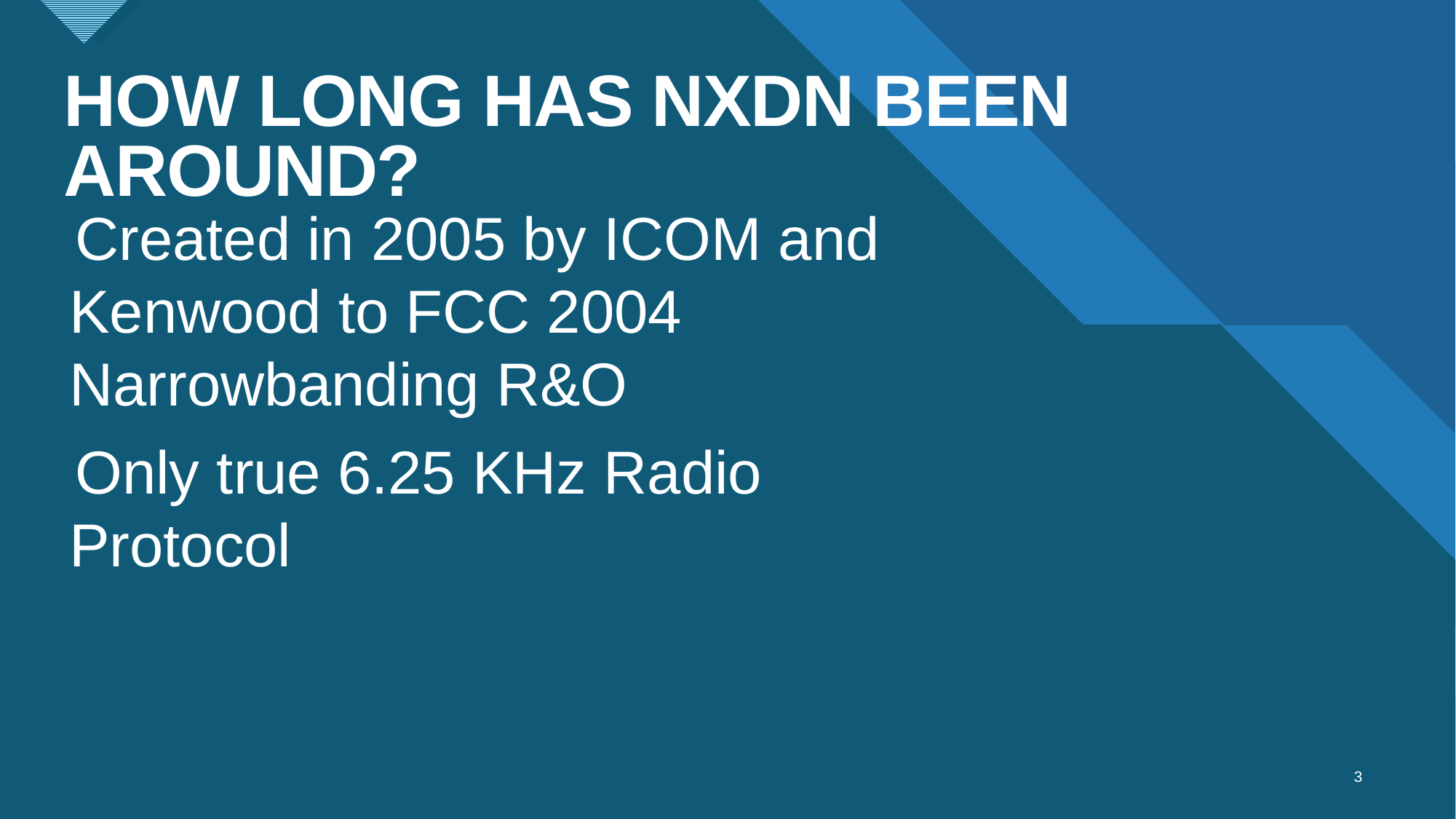

# HOW LONG HAS NXDN BEEN AROUND?
Created in 2005 by ICOM and Kenwood to FCC 2004 Narrowbanding R&O
Only true 6.25 KHz Radio Protocol
3